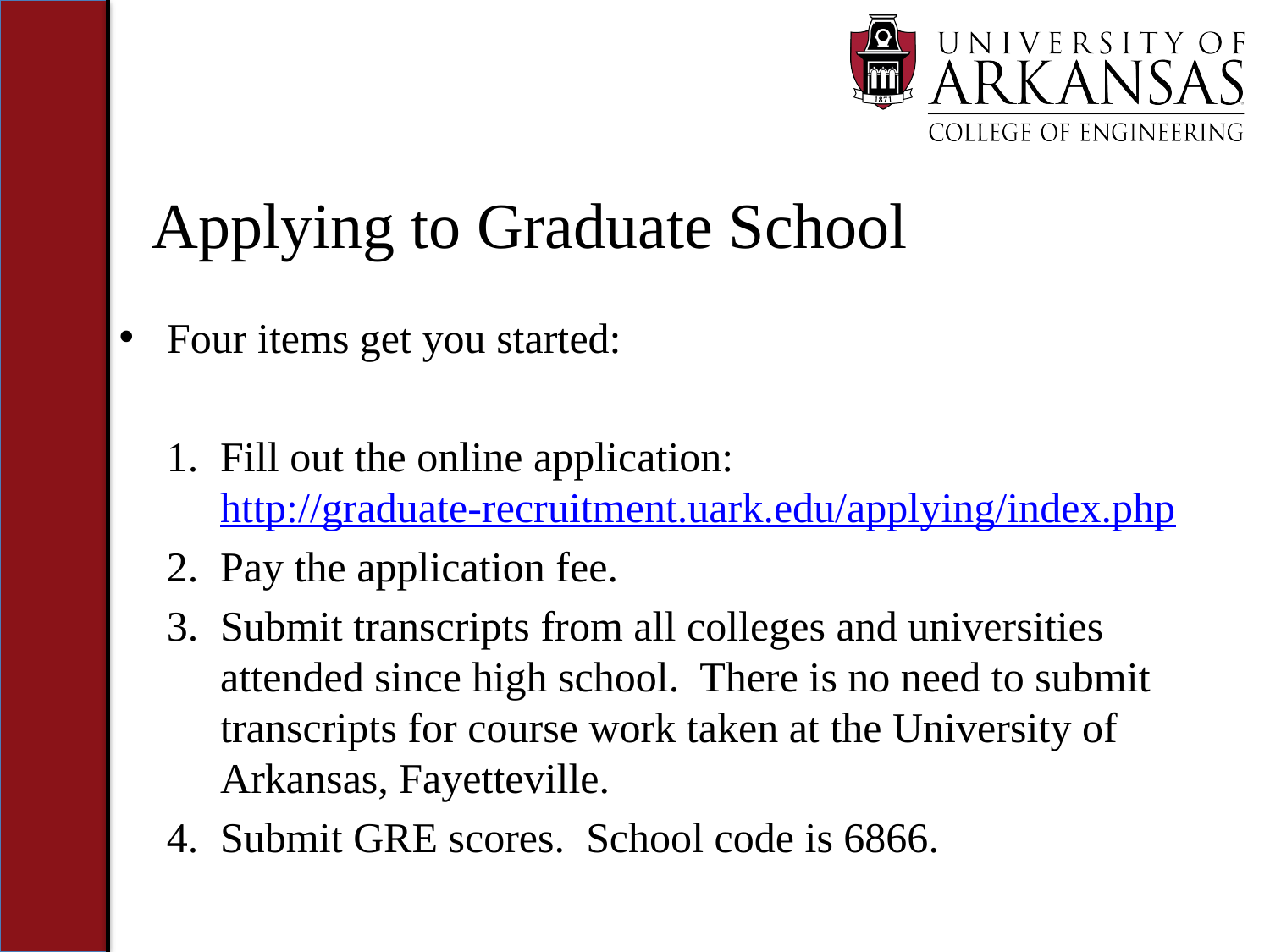

# Applying to Graduate School
Four items get you started:

Fill out the online application:  http://graduate-recruitment.uark.edu/applying/index.php
Pay the application fee.
Submit transcripts from all colleges and universities attended since high school.  There is no need to submit transcripts for course work taken at the University of Arkansas, Fayetteville.
Submit GRE scores.  School code is 6866.